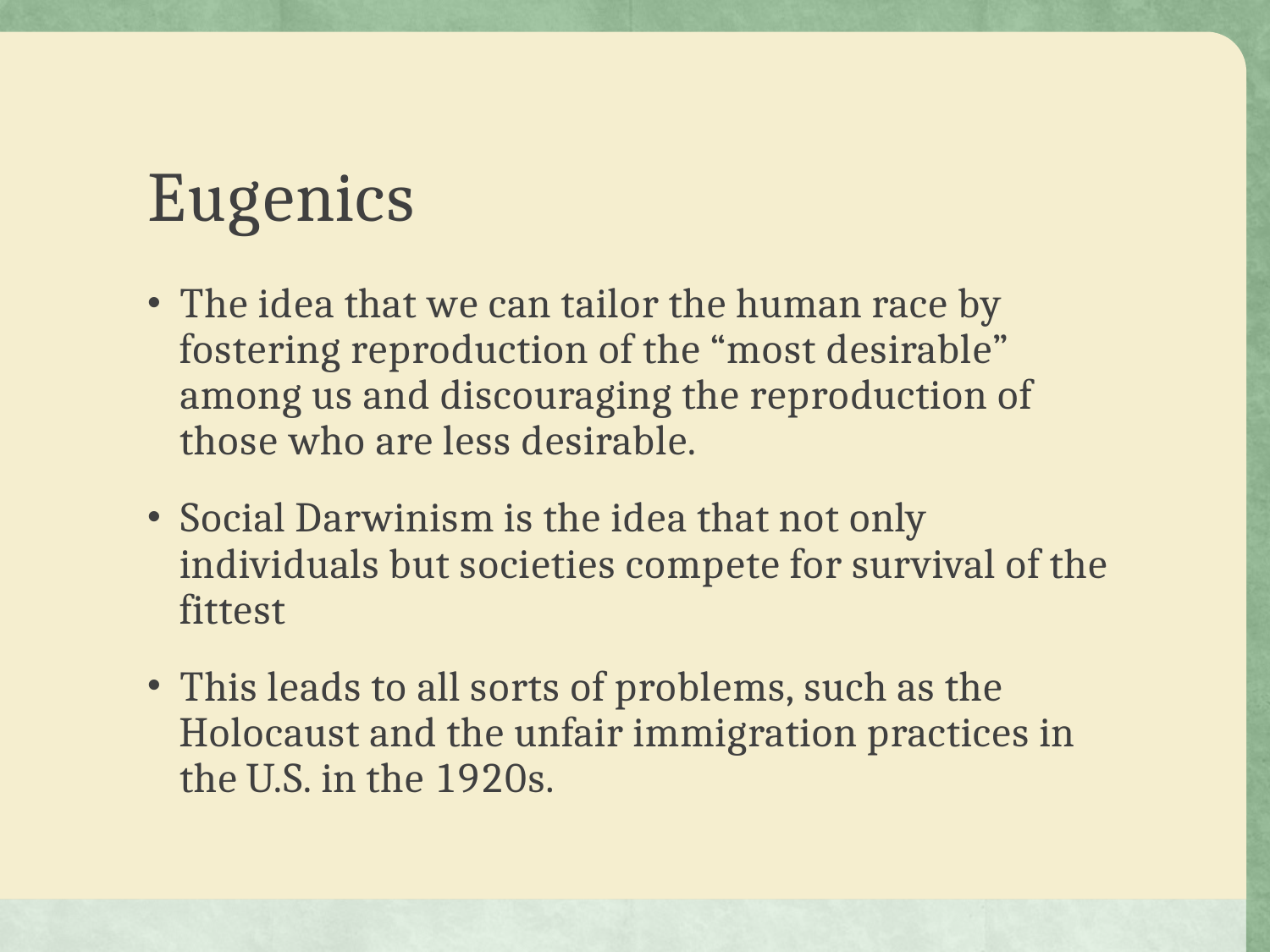

# Eugenics
The idea that we can tailor the human race by fostering reproduction of the “most desirable” among us and discouraging the reproduction of those who are less desirable.
Social Darwinism is the idea that not only individuals but societies compete for survival of the fittest
This leads to all sorts of problems, such as the Holocaust and the unfair immigration practices in the U.S. in the 1920s.